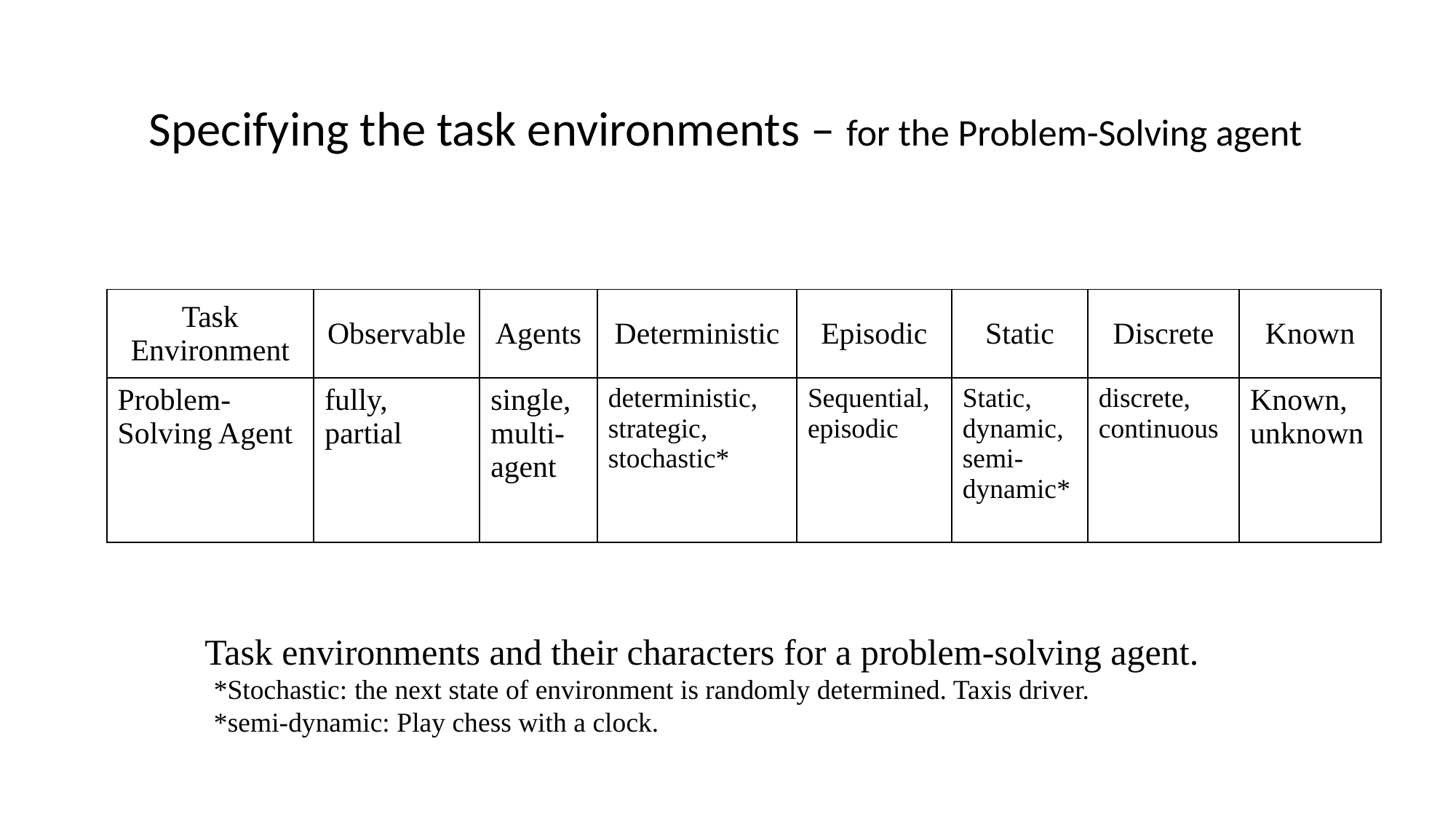

# Specifying the task environments – for the Problem-Solving agent
| Task Environment | Observable | Agents | Deterministic | Episodic | Static | Discrete | Known |
| --- | --- | --- | --- | --- | --- | --- | --- |
| Problem-Solving Agent | fully, partial | single, multi-agent | deterministic, strategic, stochastic\* | Sequential, episodic | Static, dynamic, semi-dynamic\* | discrete, continuous | Known, unknown |
     Task environments and their characters for a problem-solving agent.
*Stochastic: the next state of environment is randomly determined. Taxis driver.
*semi-dynamic: Play chess with a clock.